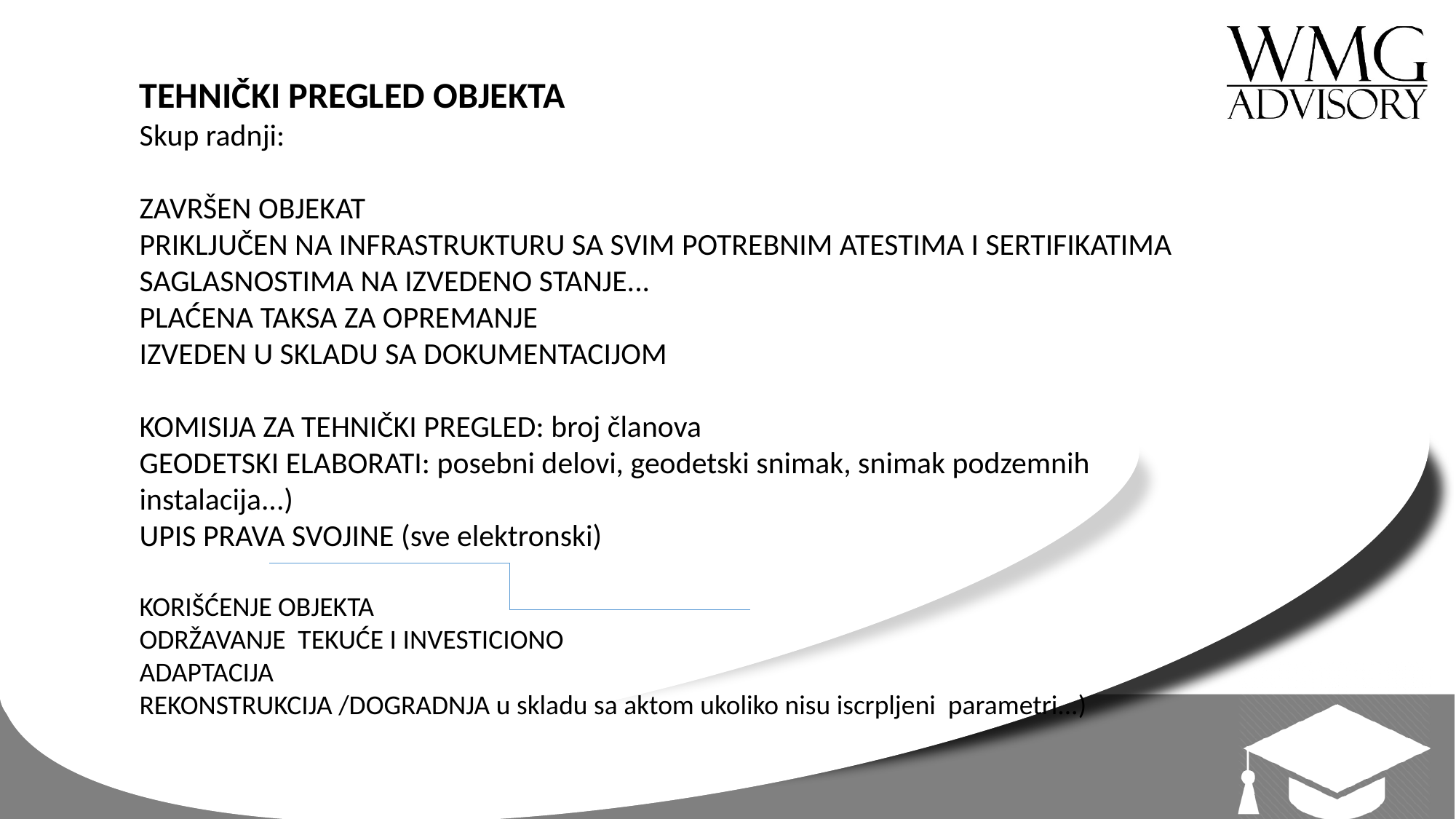

TEHNIČKI PREGLED OBJEKTA
Skup radnji:

ZAVRŠEN OBJEKAT
PRIKLJUČEN NA INFRASTRUKTURU SA SVIM POTREBNIM ATESTIMA I SERTIFIKATIMA SAGLASNOSTIMA NA IZVEDENO STANJE...
PLAĆENA TAKSA ZA OPREMANJE
IZVEDEN U SKLADU SA DOKUMENTACIJOM

KOMISIJA ZA TEHNIČKI PREGLED: broj članova
GEODETSKI ELABORATI: posebni delovi, geodetski snimak, snimak podzemnih instalacija...)
UPIS PRAVA SVOJINE (sve elektronski)

KORIŠĆENJE OBJEKTA
ODRŽAVANJE  TEKUĆE I INVESTICIONO
ADAPTACIJA
REKONSTRUKCIJA /DOGRADNJA u skladu sa aktom ukoliko nisu iscrpljeni  parametri...)